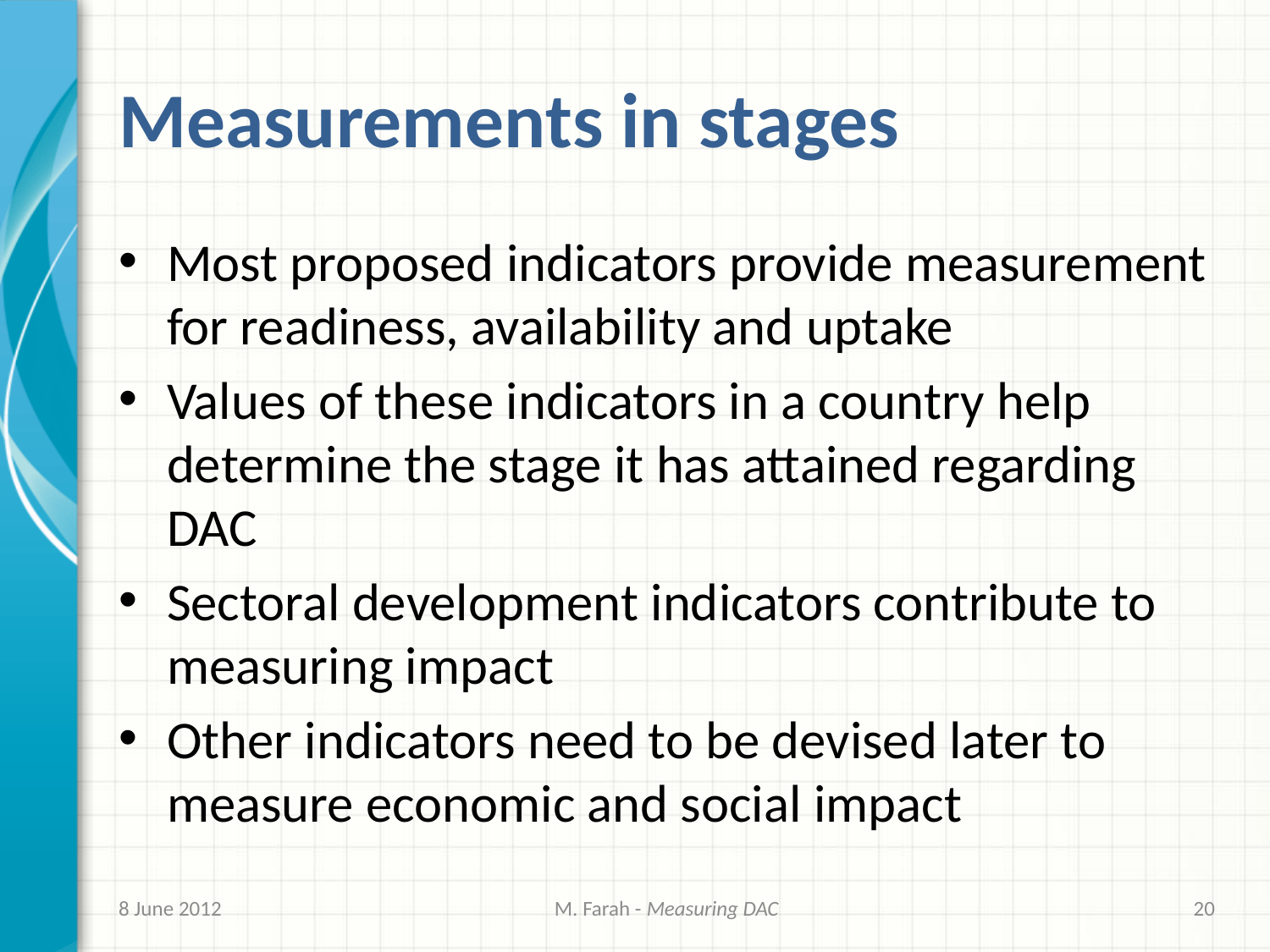

# Measurements in stages
Most proposed indicators provide measurement for readiness, availability and uptake
Values of these indicators in a country help determine the stage it has attained regarding DAC
Sectoral development indicators contribute to measuring impact
Other indicators need to be devised later to measure economic and social impact
8 June 2012
M. Farah - Measuring DAC
20